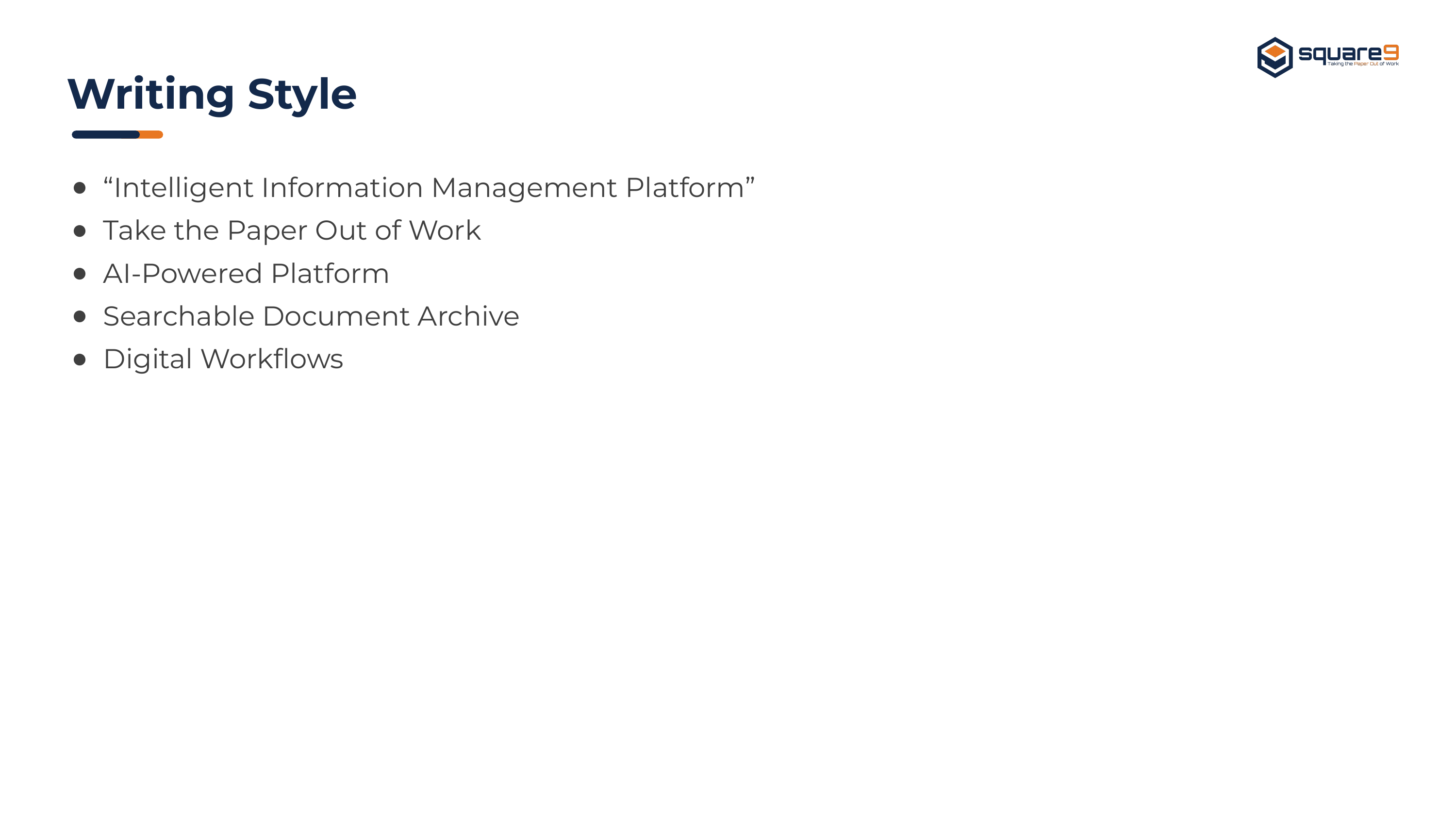

# Writing Style
“Intelligent Information Management Platform”
Take the Paper Out of Work
AI-Powered Platform
Searchable Document Archive
Digital Workflows